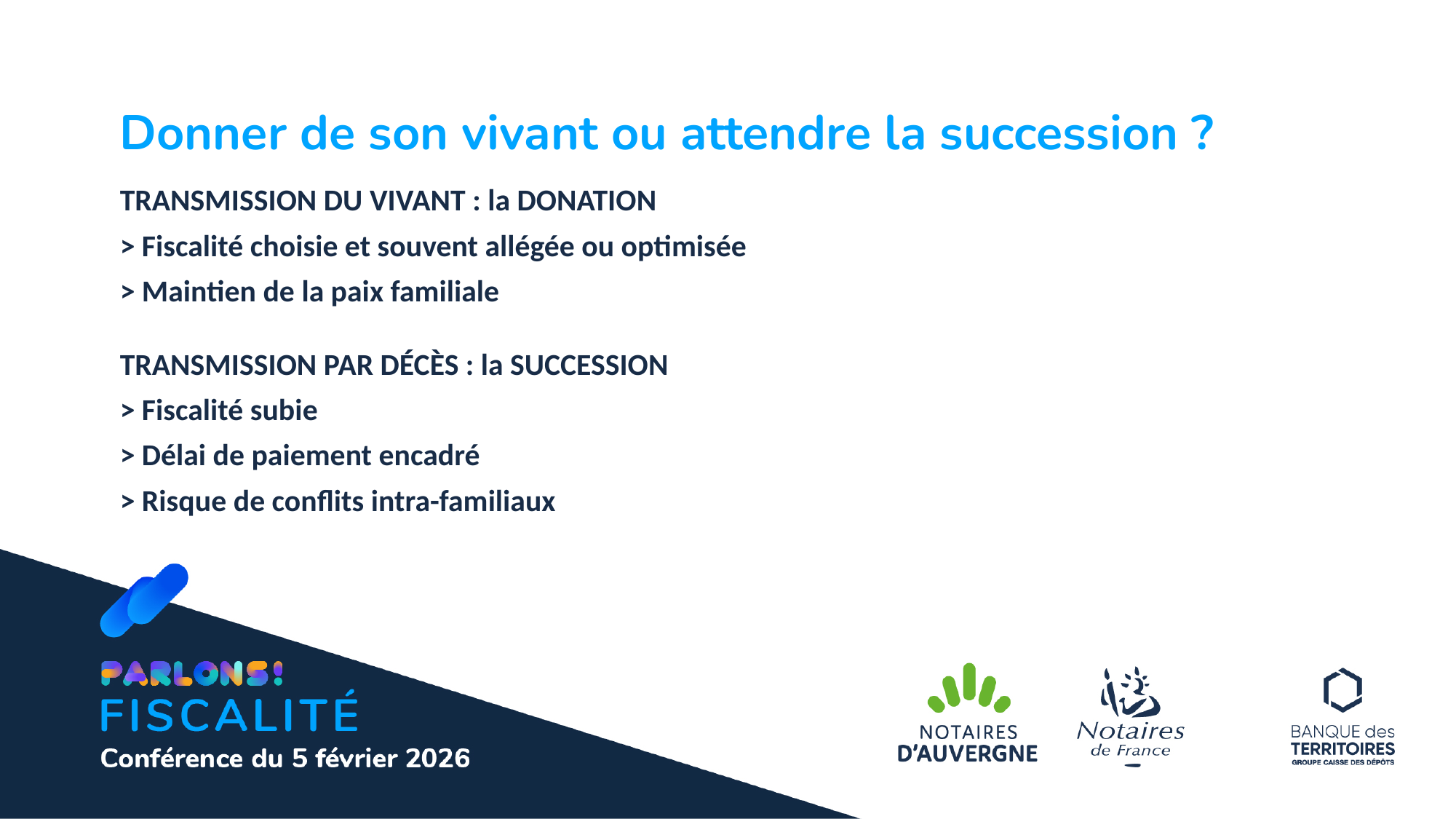

Donner de son vivant ou attendre la succession ?
TRANSMISSION DU VIVANT : la DONATION
> Fiscalité choisie et souvent allégée ou optimisée
> Maintien de la paix familiale
TRANSMISSION PAR DÉCÈS : la SUCCESSION
> Fiscalité subie
> Délai de paiement encadré
> Risque de conflits intra-familiaux